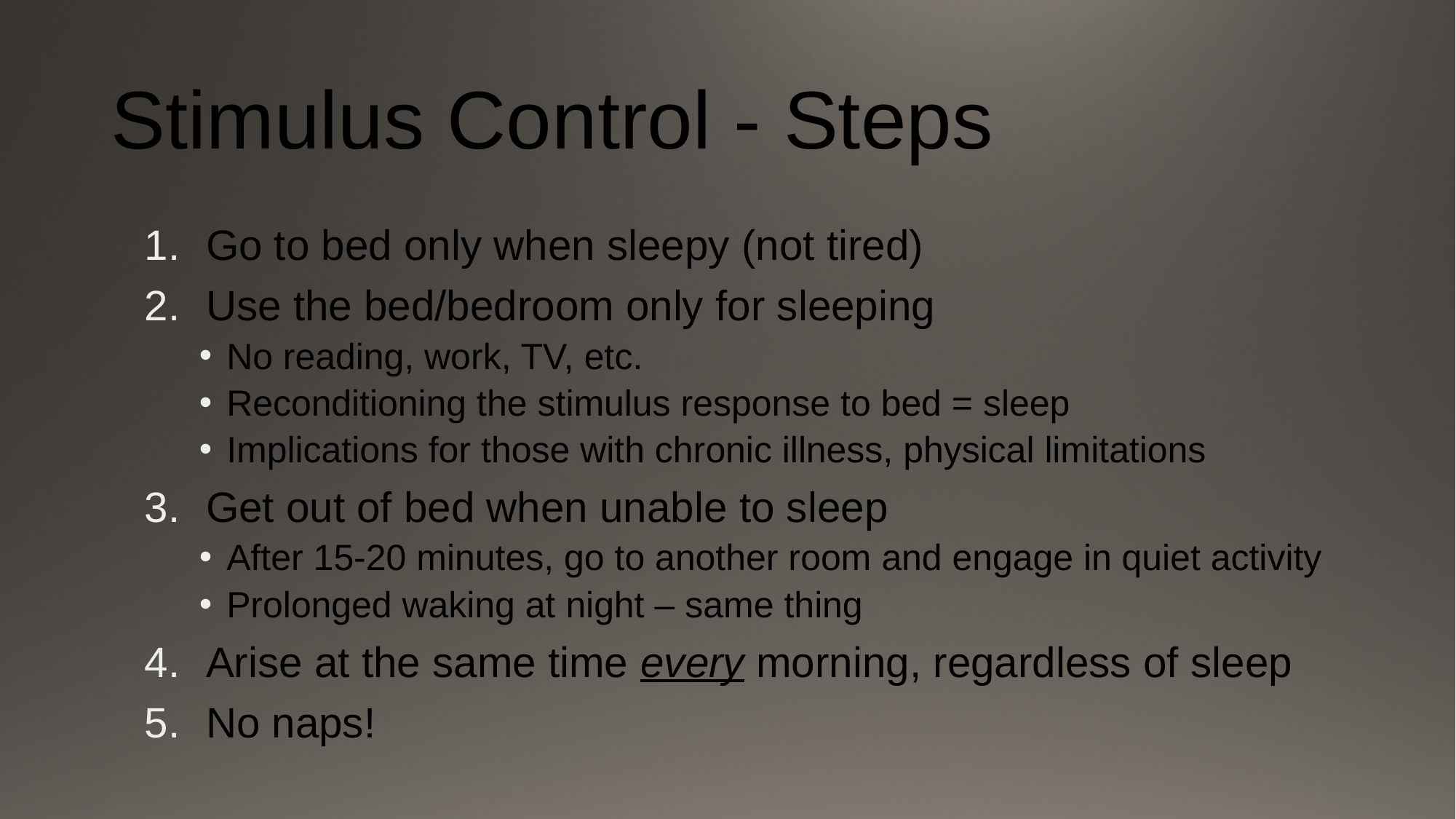

# Stimulus Control - Steps
Go to bed only when sleepy (not tired)
Use the bed/bedroom only for sleeping
No reading, work, TV, etc.
Reconditioning the stimulus response to bed = sleep
Implications for those with chronic illness, physical limitations
Get out of bed when unable to sleep
After 15-20 minutes, go to another room and engage in quiet activity
Prolonged waking at night – same thing
Arise at the same time every morning, regardless of sleep
No naps!